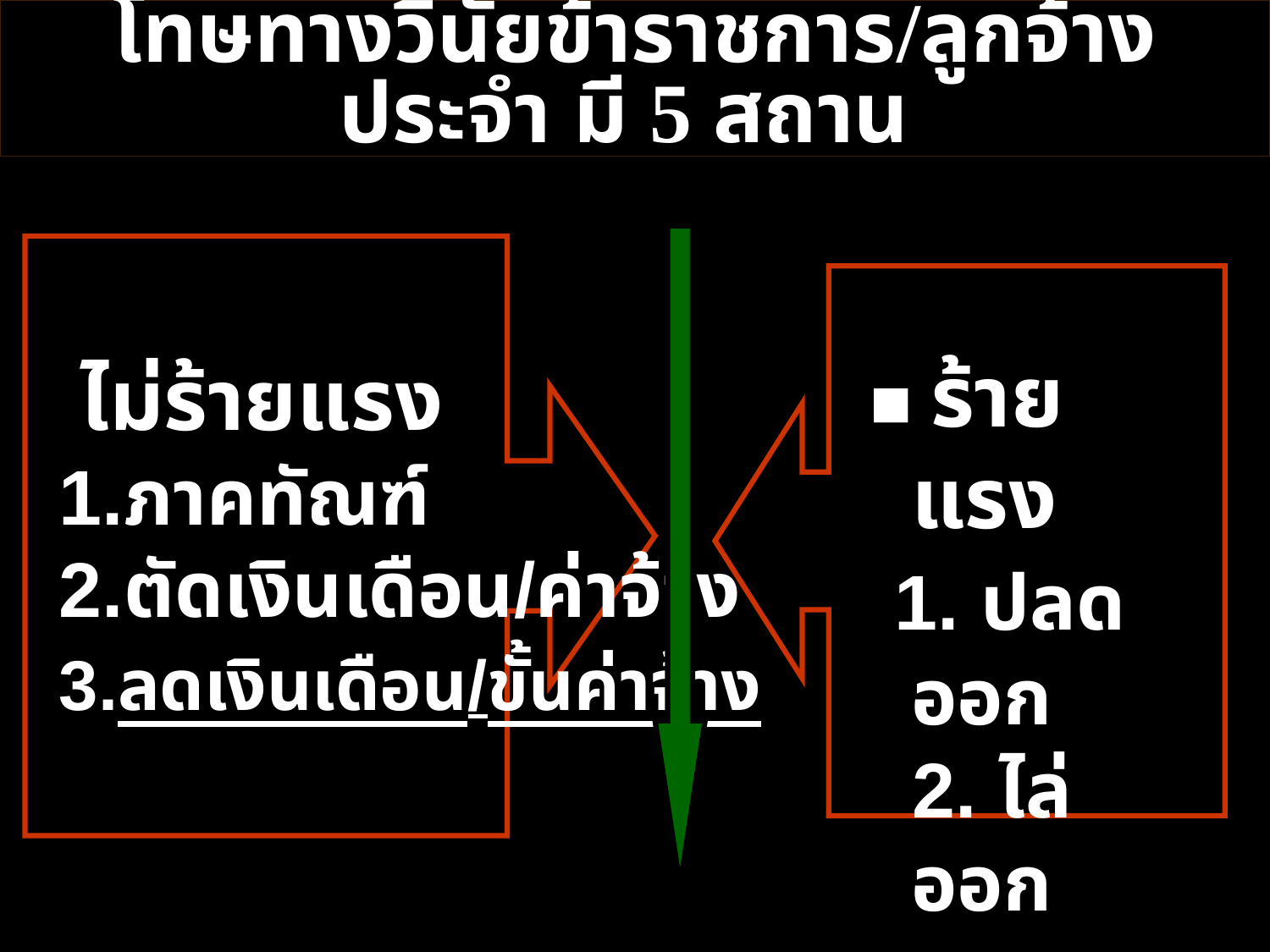

โทษทางวินัยข้าราชการ/ลูกจ้างประจำ มี 5 สถาน

■ไม่ร้ายแรง
 1.ภาคทัณฑ์
 2.ตัดเงินเดือน/ค่าจ้าง
 3.ลดเงินเดือน/ขั้นค่าจ้าง

 ■ ร้ายแรง
  1. ปลดออก
   2. ไล่ออก